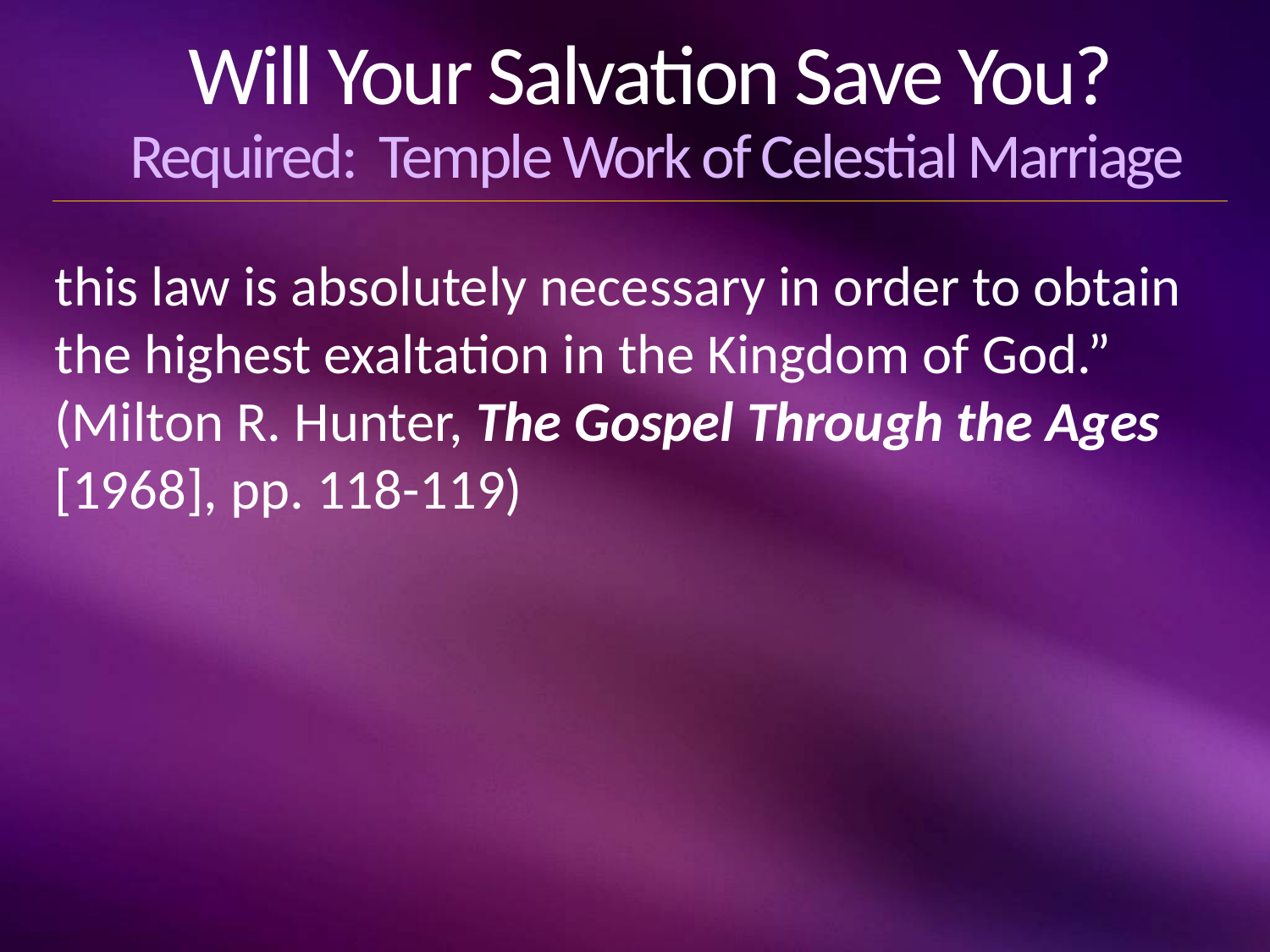

# Will Your Salvation Save You? Required:  Temple Work of Celestial Marriage
this law is absolutely necessary in order to obtain the highest exaltation in the Kingdom of God.” (Milton R. Hunter, The Gospel Through the Ages [1968], pp. 118-119)